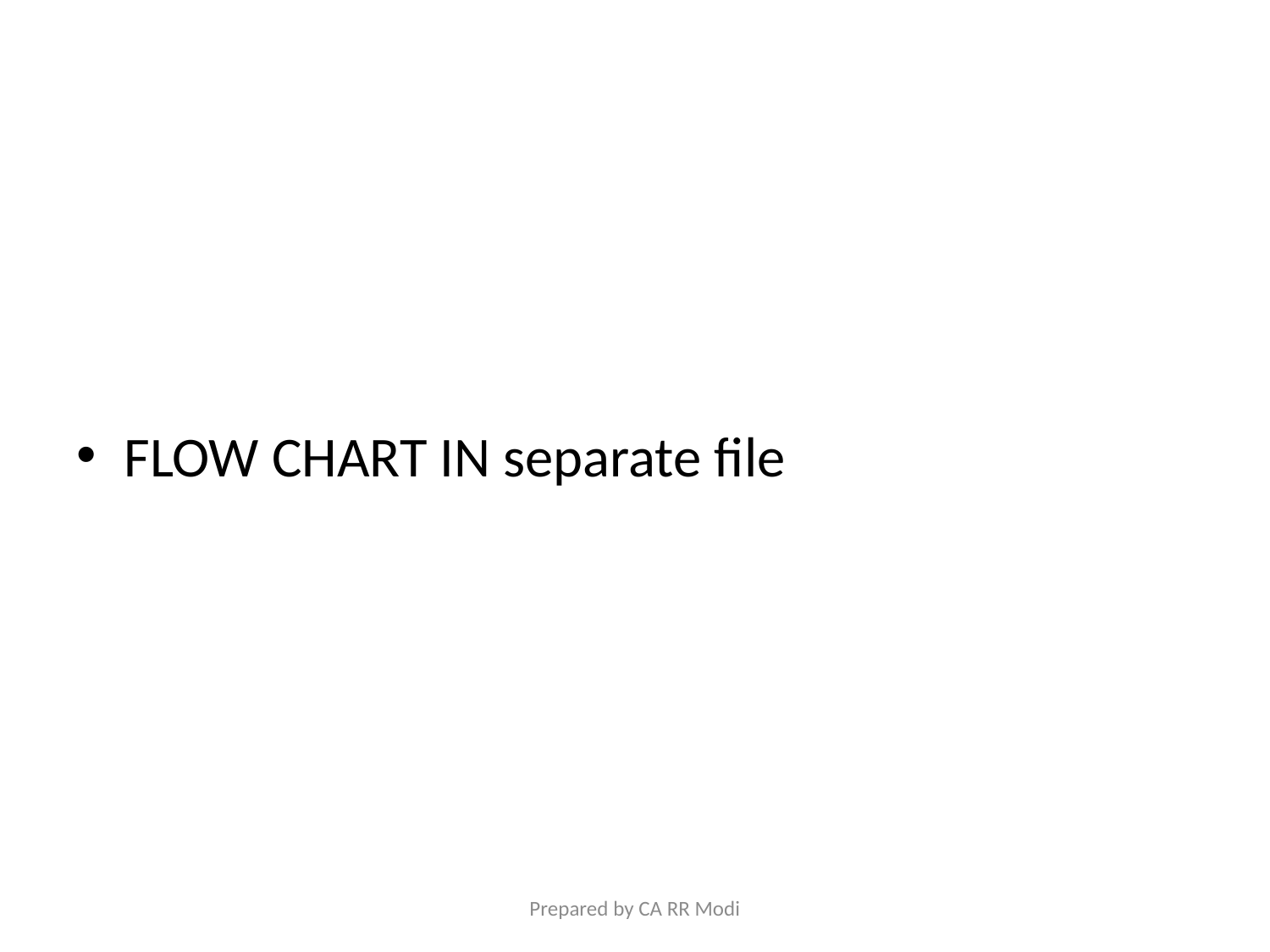

FLOW CHART IN separate file
#
Prepared by CA RR Modi